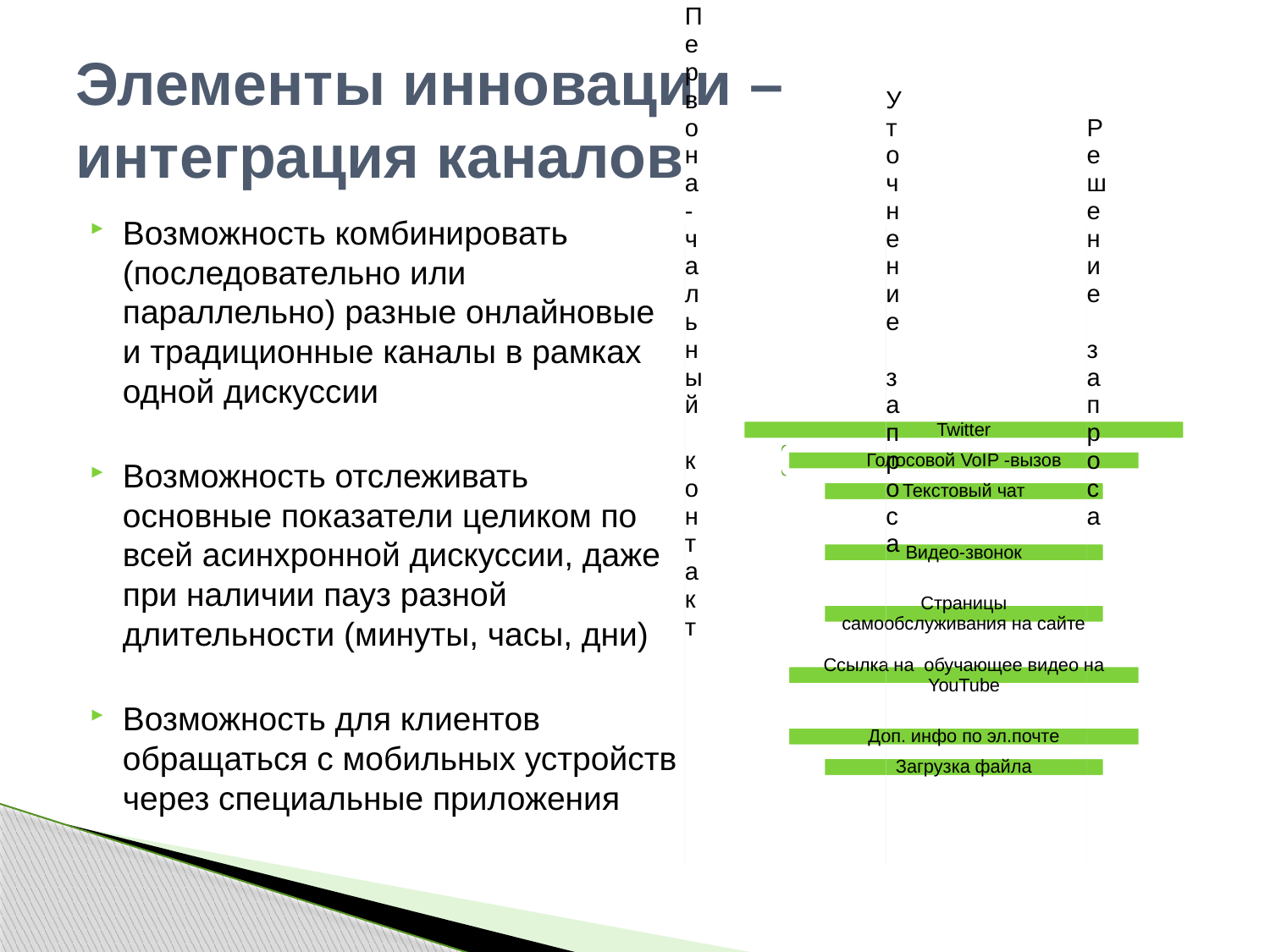

# Элементы инновации – интеграция каналов
Возможность комбинировать (последовательно или параллельно) разные онлайновые и традиционные каналы в рамках одной дискуссии
Возможность отслеживать основные показатели целиком по всей асинхронной дискуссии, даже при наличии пауз разной длительности (минуты, часы, дни)
Возможность для клиентов обращаться с мобильных устройств через специальные приложения
Twitter
Голосовой VoIP -вызов
Видео-звонок
Страницы самообслуживания на сайте
Ссылка на  обучающее видео на YouTube
Загрузка файла
Решение запроса
Доп. инфо по эл.почте
Текстовый чат